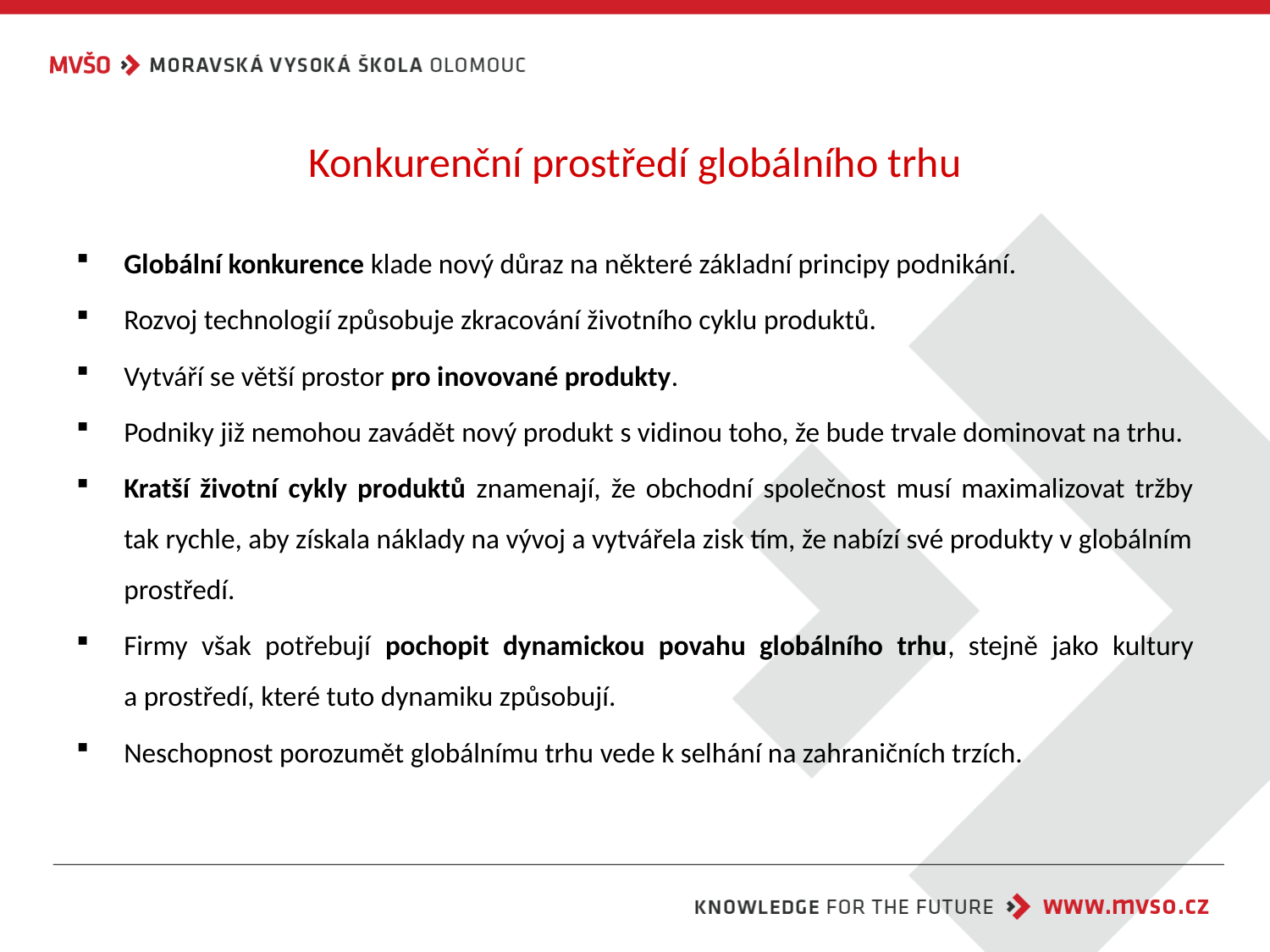

# Konkurenční prostředí globálního trhu
Globální konkurence klade nový důraz na některé základní principy podnikání.
Rozvoj technologií způsobuje zkracování životního cyklu produktů.
Vytváří se větší prostor pro inovované produkty.
Podniky již nemohou zavádět nový produkt s vidinou toho, že bude trvale dominovat na trhu.
Kratší životní cykly produktů znamenají, že obchodní společnost musí maximalizovat tržby tak rychle, aby získala náklady na vývoj a vytvářela zisk tím, že nabízí své produkty v globálním prostředí.
Firmy však potřebují pochopit dynamickou povahu globálního trhu, stejně jako kultury
a prostředí, které tuto dynamiku způsobují.
Neschopnost porozumět globálnímu trhu vede k selhání na zahraničních trzích.